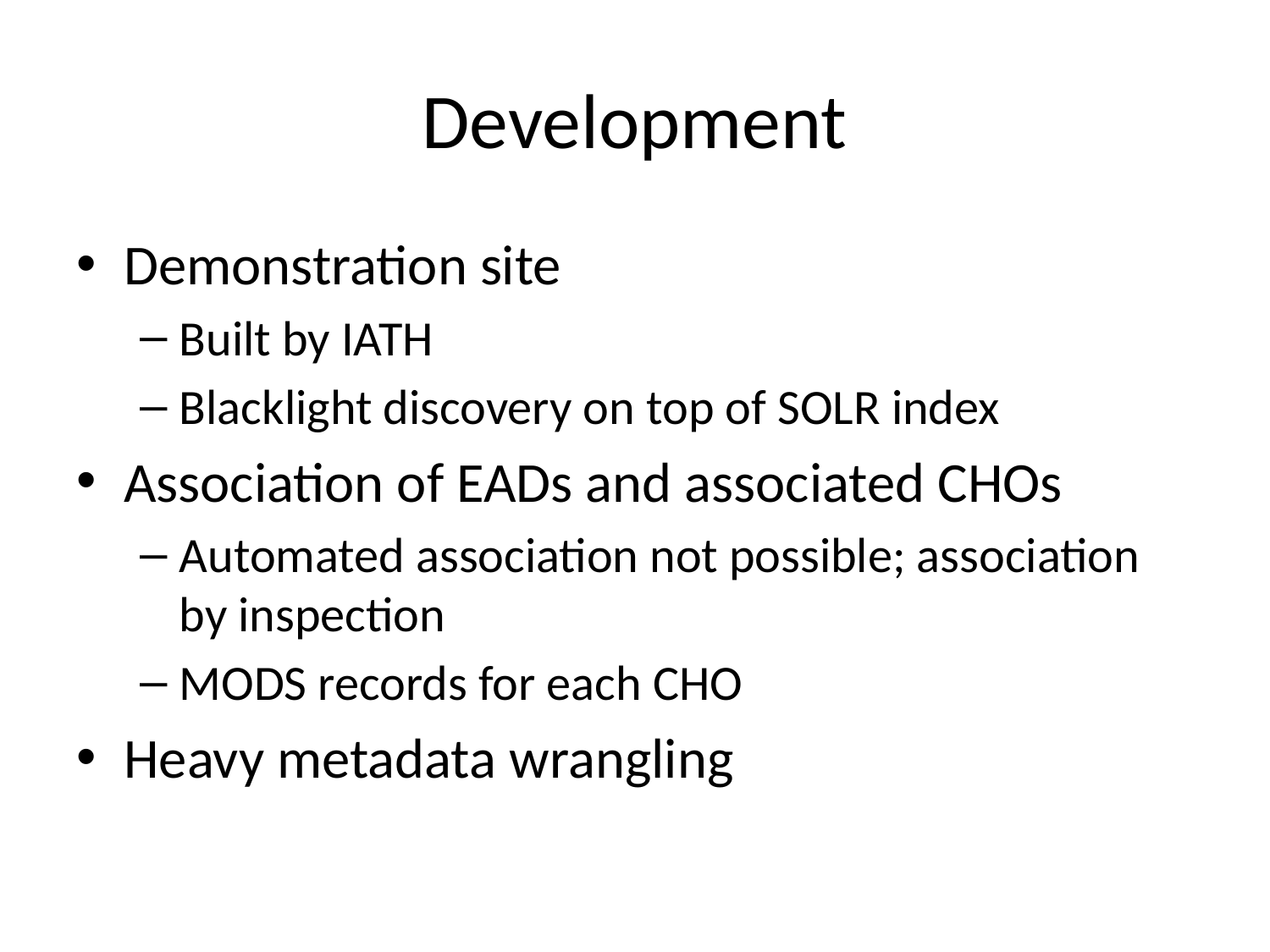

# Development
Demonstration site
Built by IATH
Blacklight discovery on top of SOLR index
Association of EADs and associated CHOs
Automated association not possible; association by inspection
MODS records for each CHO
Heavy metadata wrangling